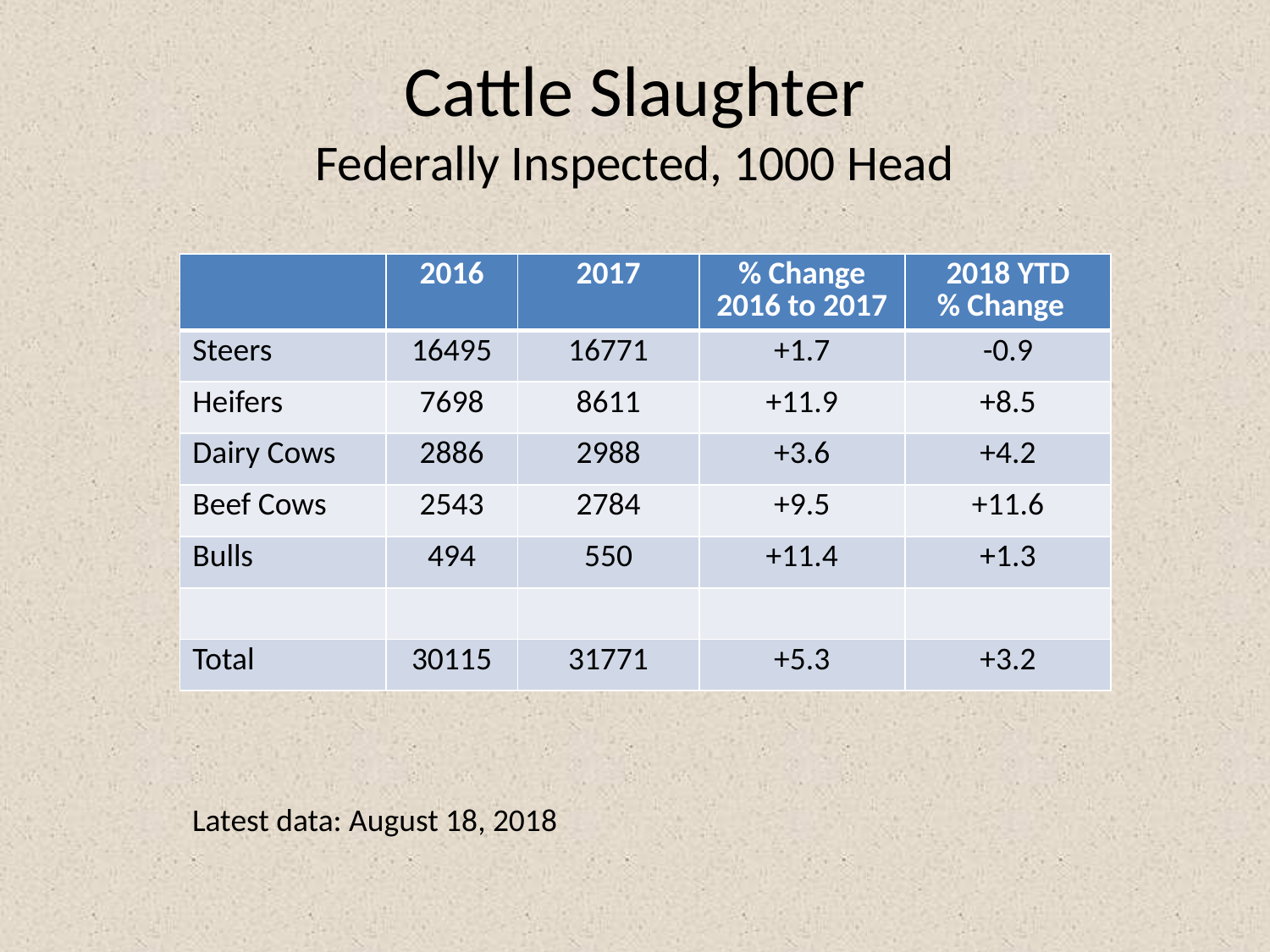

# Cattle Slaughter Federally Inspected, 1000 Head
|  | 2016 | 2017 | % Change 2016 to 2017 | 2018 YTD % Change |
| --- | --- | --- | --- | --- |
| Steers | 16495 | 16771 | +1.7 | -0.9 |
| Heifers | 7698 | 8611 | +11.9 | +8.5 |
| Dairy Cows | 2886 | 2988 | +3.6 | +4.2 |
| Beef Cows | 2543 | 2784 | +9.5 | +11.6 |
| Bulls | 494 | 550 | +11.4 | +1.3 |
|  |  |  |  |  |
| Total | 30115 | 31771 | +5.3 | +3.2 |
Latest data: August 18, 2018